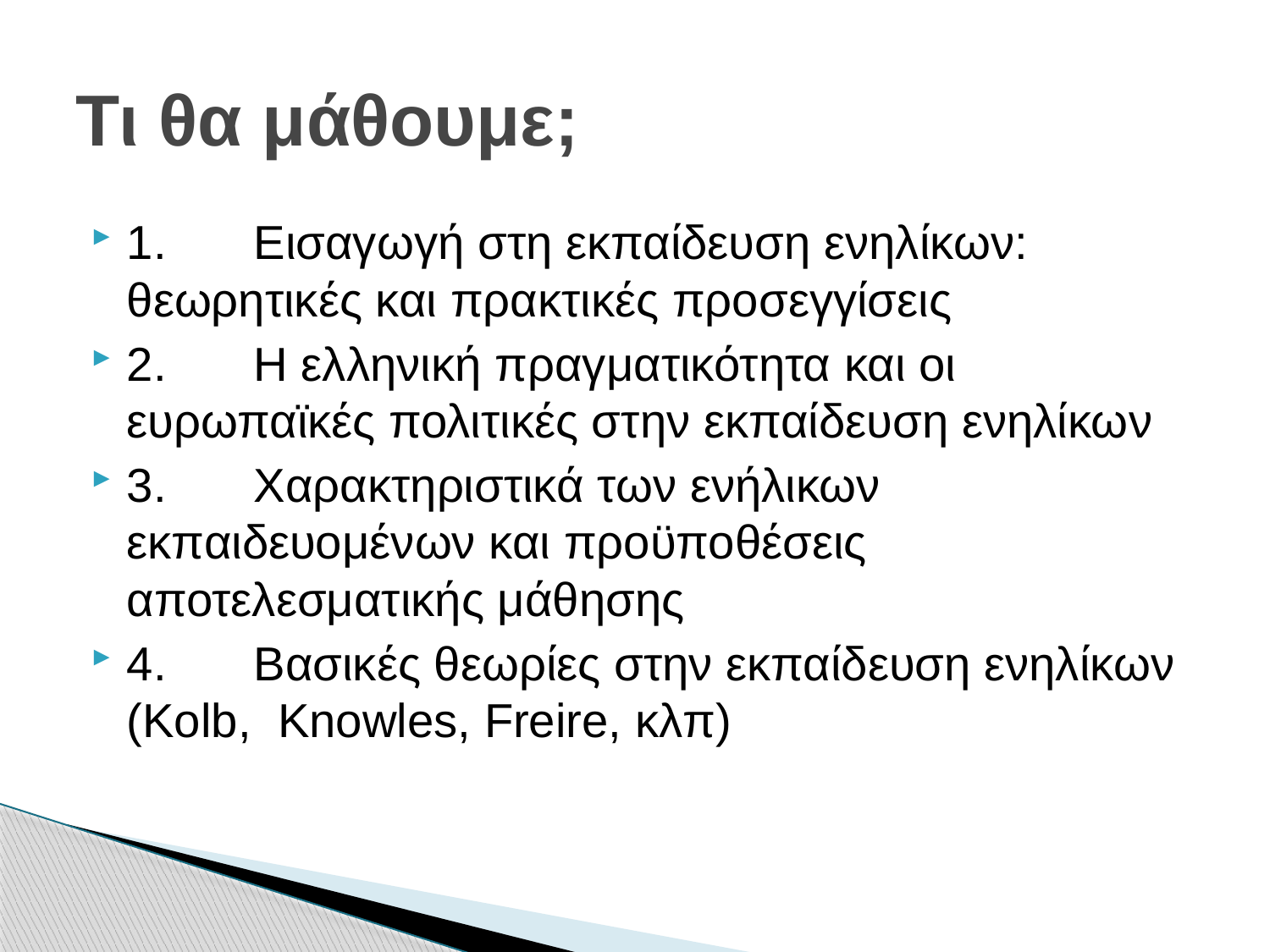

# Τι θα μάθουμε;
1.	Εισαγωγή στη εκπαίδευση ενηλίκων: θεωρητικές και πρακτικές προσεγγίσεις
2.	Η ελληνική πραγματικότητα και οι ευρωπαϊκές πολιτικές στην εκπαίδευση ενηλίκων
3.	Χαρακτηριστικά των ενήλικων εκπαιδευομένων και προϋποθέσεις αποτελεσματικής μάθησης
4.	Βασικές θεωρίες στην εκπαίδευση ενηλίκων (Kolb,  Knowles, Freire, κλπ)